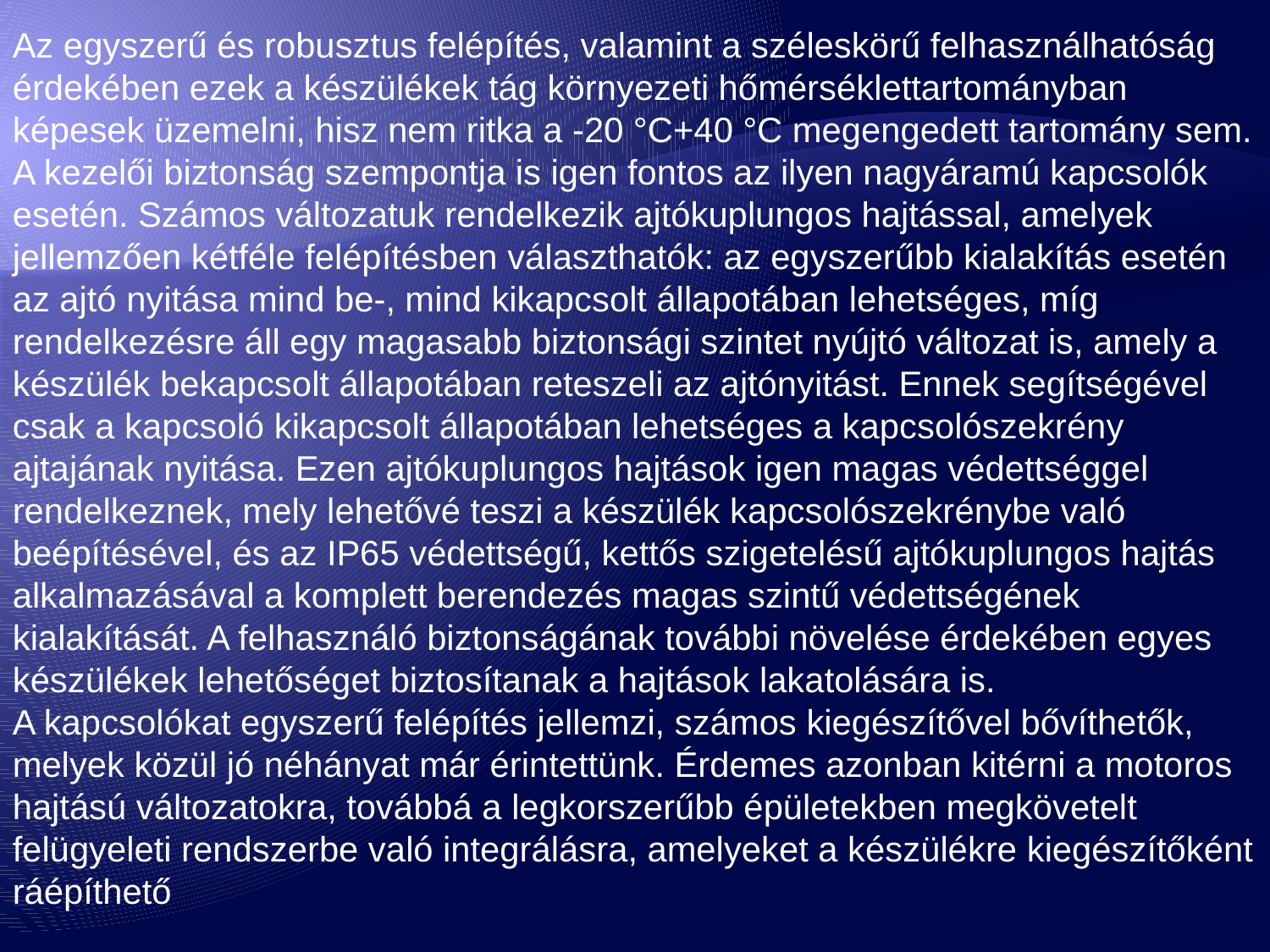

Az egyszerű és robusztus felépítés, valamint a széleskörű felhasználhatóság érdekében ezek a készülékek tág környezeti hőmérséklettartományban képesek üzemelni, hisz nem ritka a -20 °C+40 °C megengedett tartomány sem. A kezelői biztonság szempontja is igen fontos az ilyen nagyáramú kapcsolók esetén. Számos változatuk rendelkezik ajtókuplungos hajtással, amelyek jellemzően kétféle felépítésben választhatók: az egyszerűbb kialakítás esetén az ajtó nyitása mind be-, mind kikapcsolt állapotában lehetséges, míg rendelkezésre áll egy magasabb biztonsági szintet nyújtó változat is, amely a készülék bekapcsolt állapotában reteszeli az ajtónyitást. Ennek segítségével csak a kapcsoló kikapcsolt állapotában lehetséges a kapcsolószekrény ajtajának nyitása. Ezen ajtókuplungos hajtások igen magas védettséggel rendelkeznek, mely lehetővé teszi a készülék kapcsolószekrénybe való beépítésével, és az IP65 védettségű, kettős szigetelésű ajtókuplungos hajtás alkalmazásával a komplett berendezés magas szintű védettségének kialakítását. A felhasználó biztonságának további növelése érdekében egyes készülékek lehetőséget biztosítanak a hajtások lakatolására is.
A kapcsolókat egyszerű felépítés jellemzi, számos kiegészítővel bővíthetők, melyek közül jó néhányat már érintettünk. Érdemes azonban kitérni a motoros hajtású változatokra, továbbá a legkorszerűbb épületekben megkövetelt felügyeleti rendszerbe való integrálásra, amelyeket a készülékre kiegészítőként ráépíthető